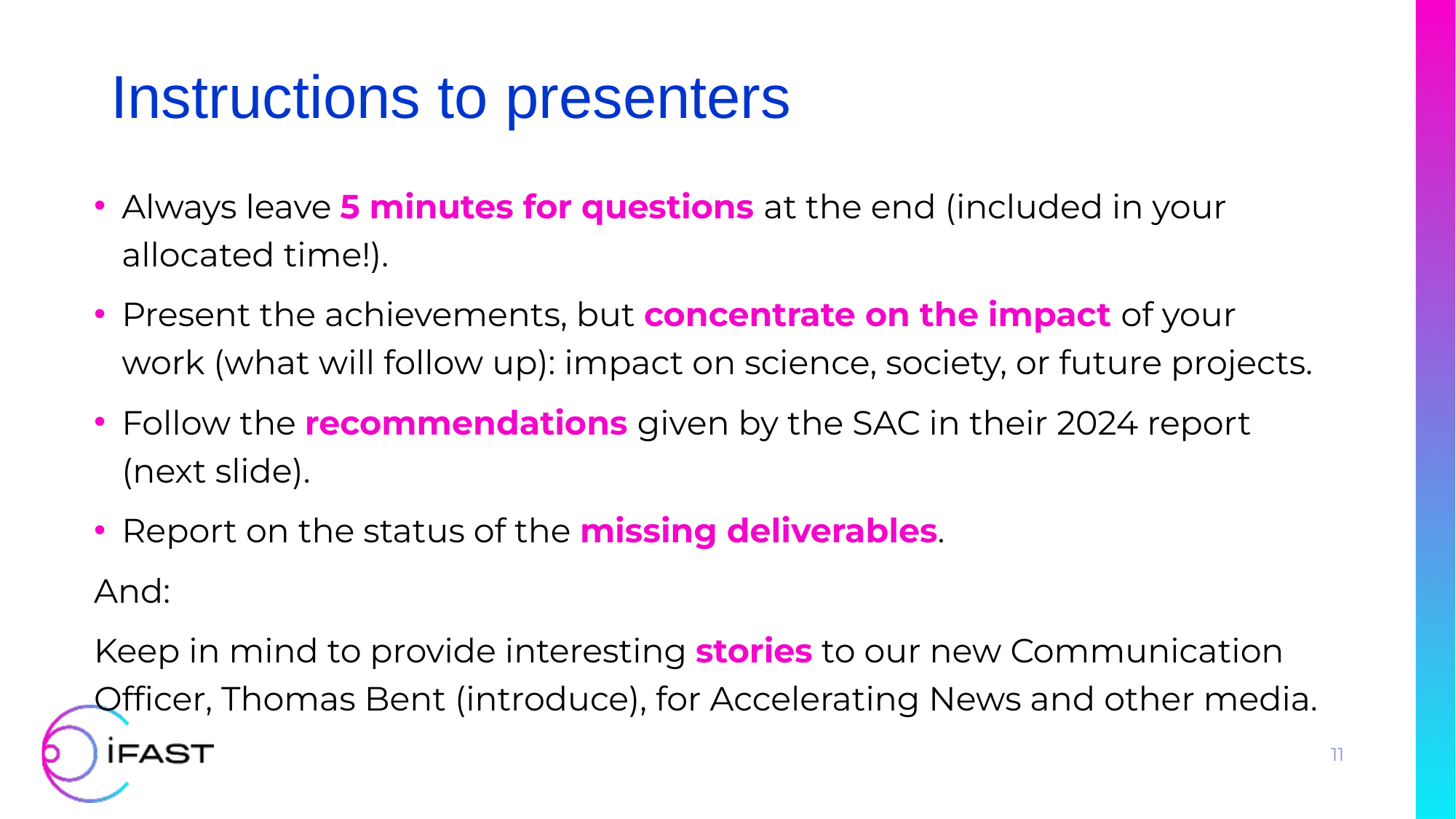

# Instructions to presenters
Always leave 5 minutes for questions at the end (included in your allocated time!).
Present the achievements, but concentrate on the impact of your work (what will follow up): impact on science, society, or future projects.
Follow the recommendations given by the SAC in their 2024 report (next slide).
Report on the status of the missing deliverables.
And:
Keep in mind to provide interesting stories to our new Communication Officer, Thomas Bent (introduce), for Accelerating News and other media.
11